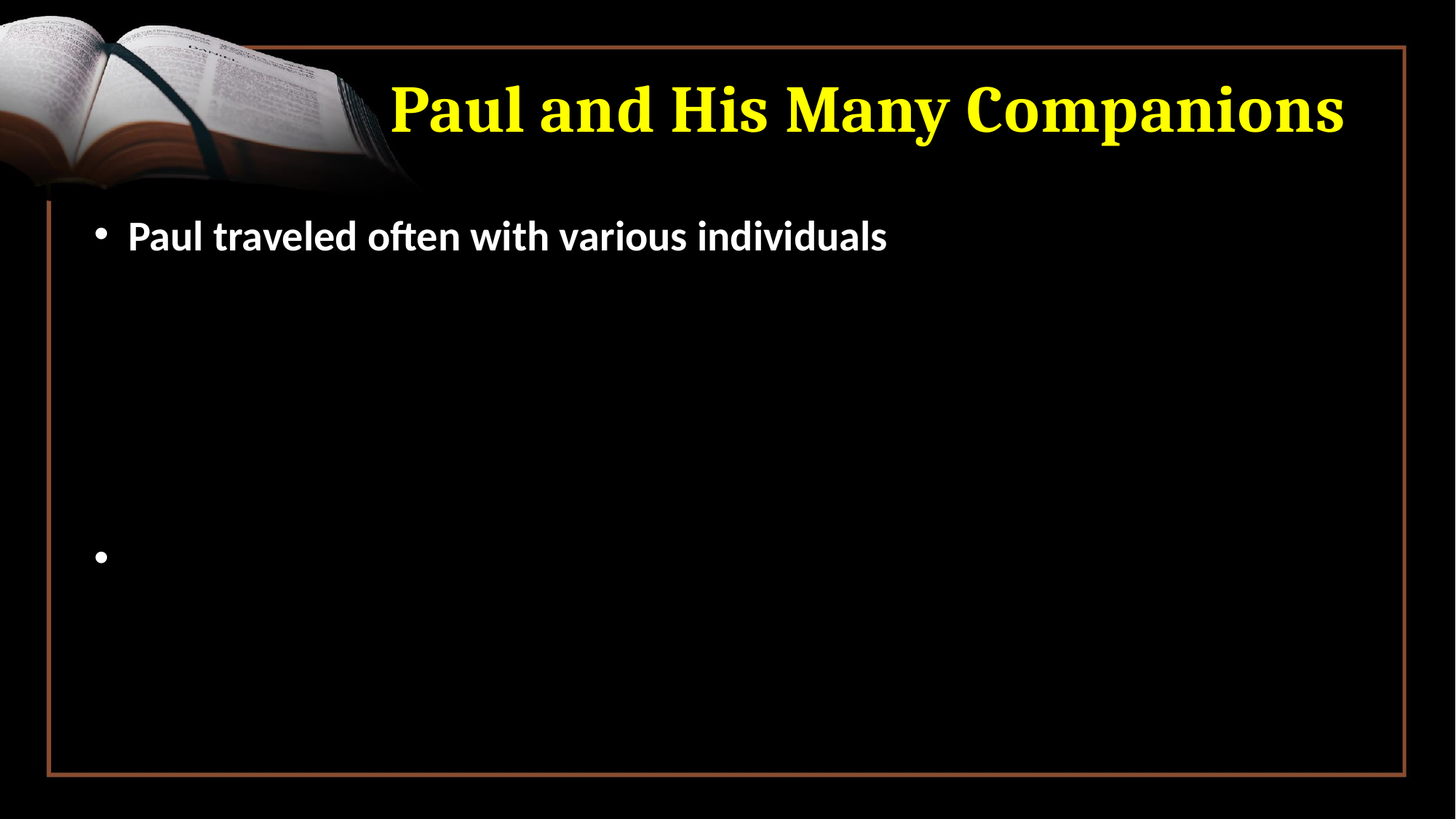

# Paul and His Many Companions

Paul traveled often with various individuals